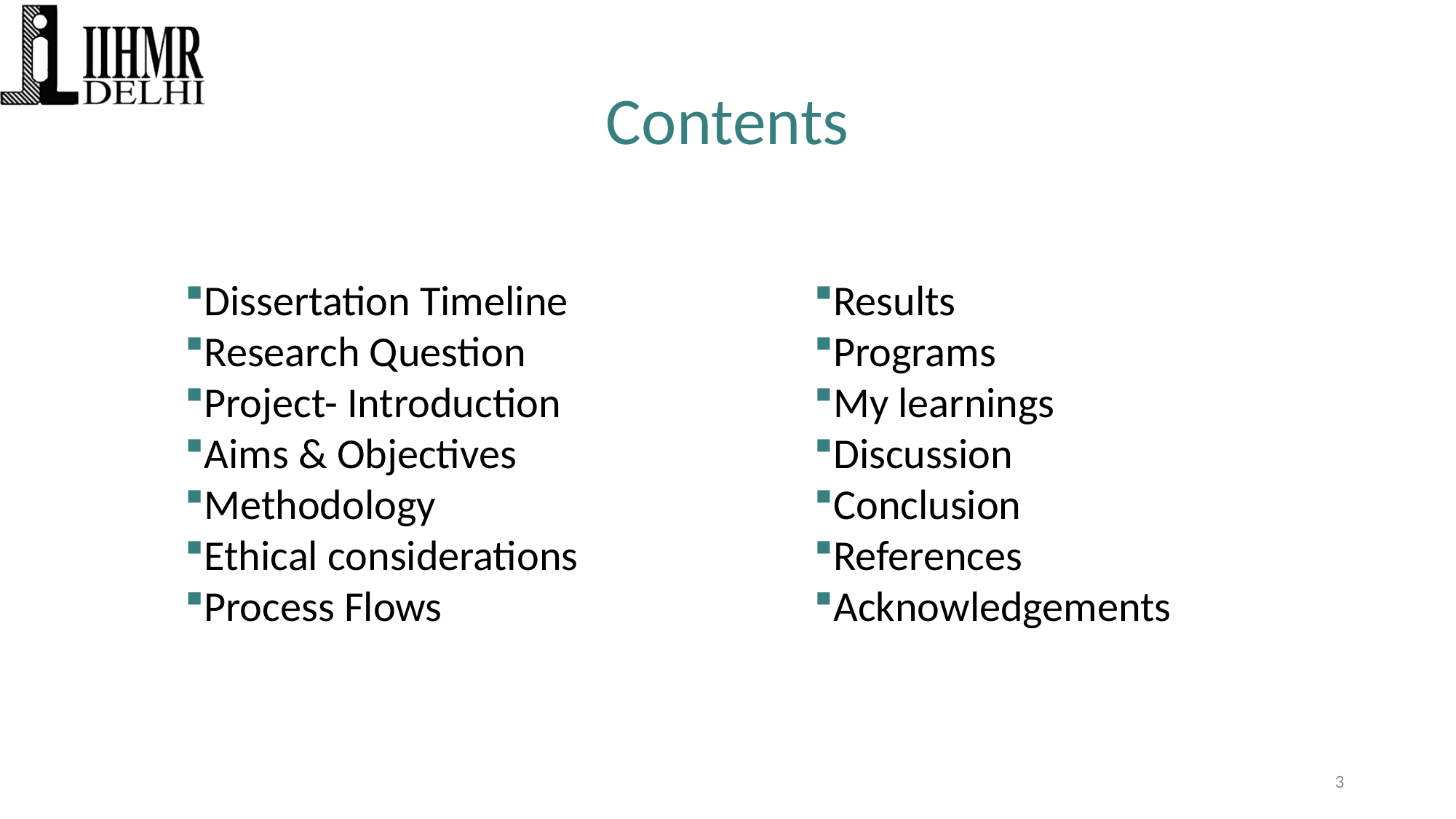

# Contents

Dissertation Timeline
Research Question
Project- Introduction
Aims & Objectives
Methodology
Ethical considerations
Process Flows

Results
Programs
My learnings
Discussion
Conclusion
References
Acknowledgements

3